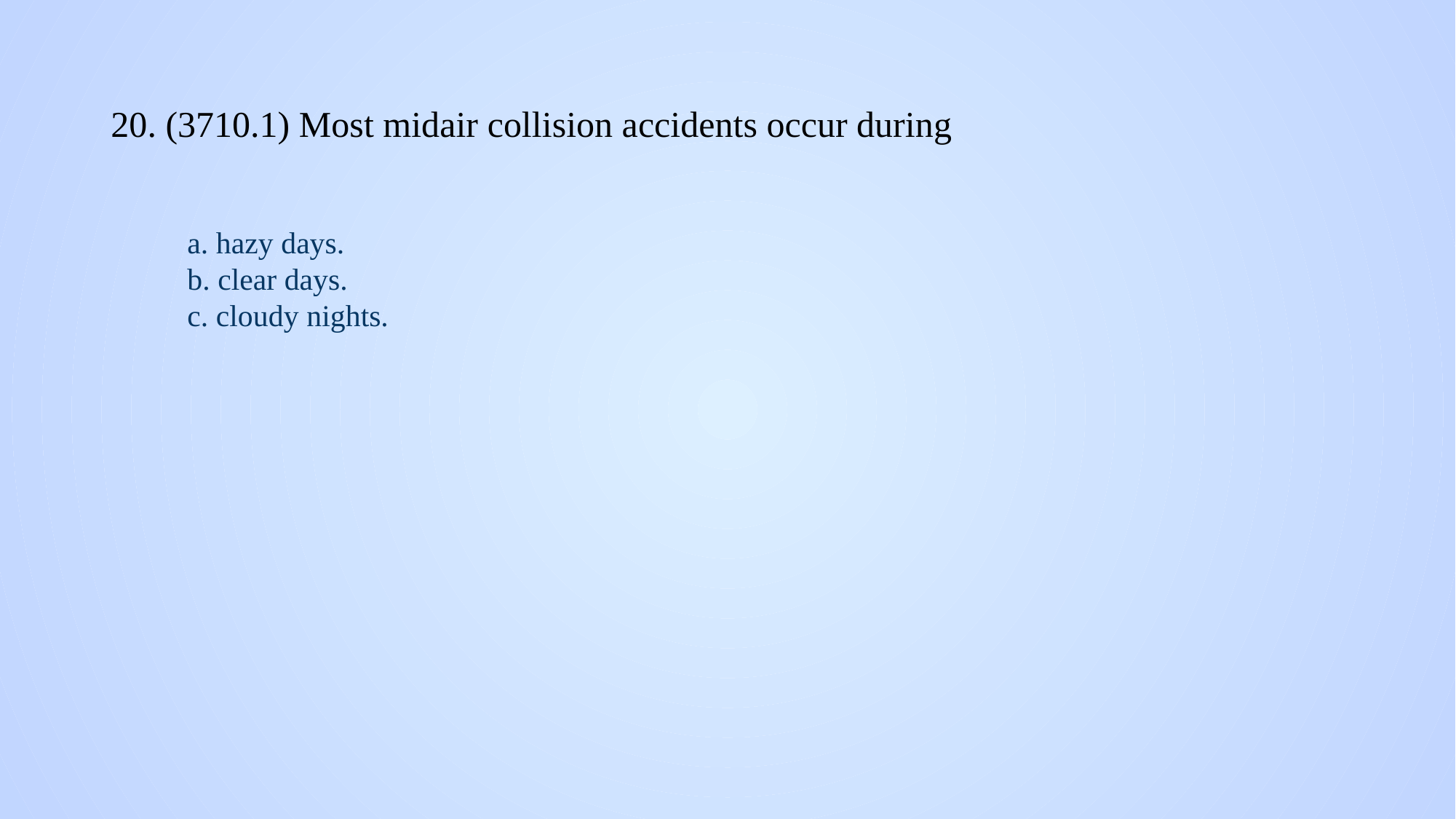

# 20. (3710.1) Most midair collision accidents occur during
a. hazy days.
b. clear days.
c. cloudy nights.